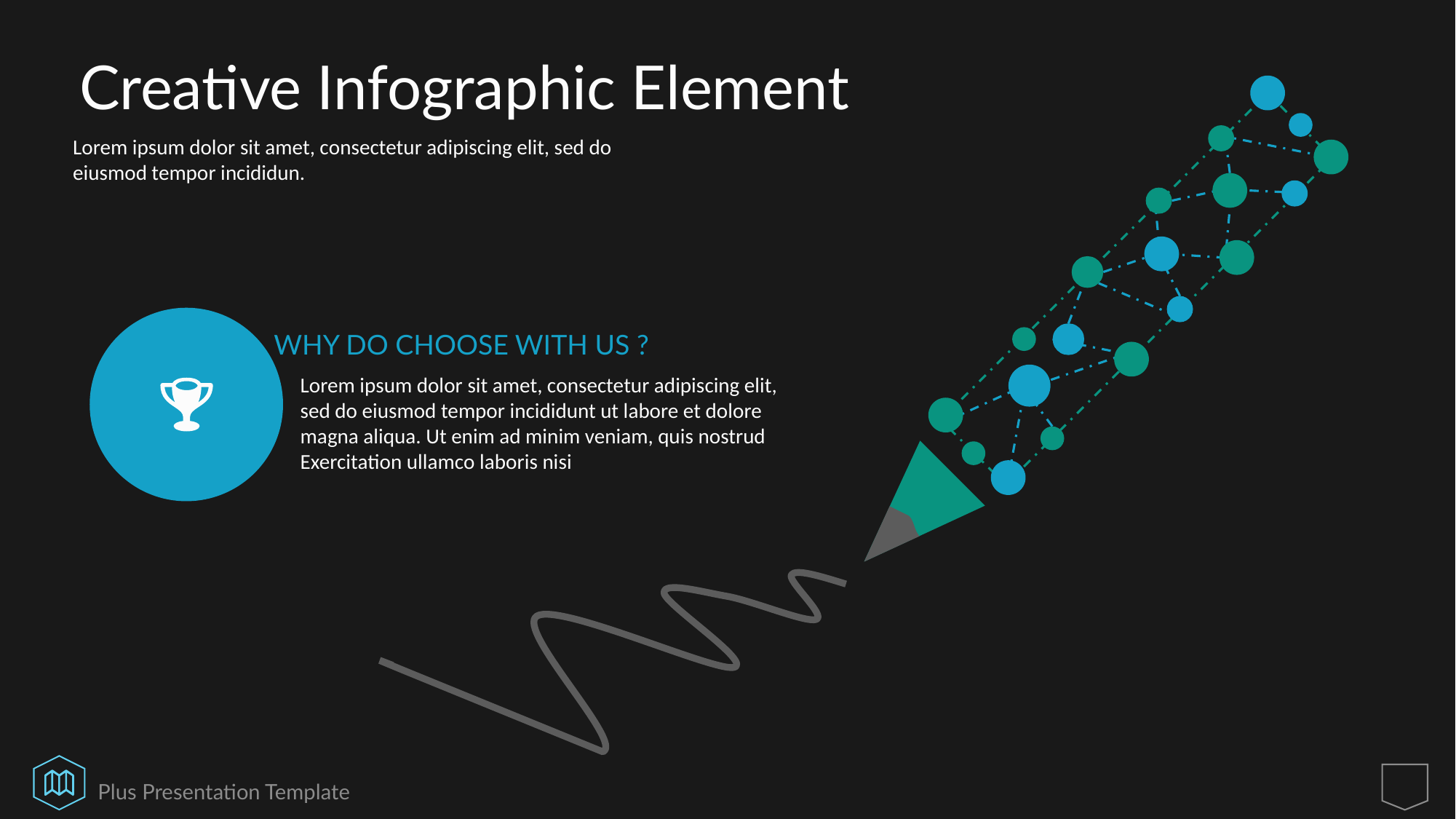

Creative Infographic Element
Lorem ipsum dolor sit amet, consectetur adipiscing elit, sed do eiusmod tempor incididun.

WHY DO CHOOSE WITH US ?
Lorem ipsum dolor sit amet, consectetur adipiscing elit, sed do eiusmod tempor incididunt ut labore et dolore magna aliqua. Ut enim ad minim veniam, quis nostrud
Exercitation ullamco laboris nisi

41